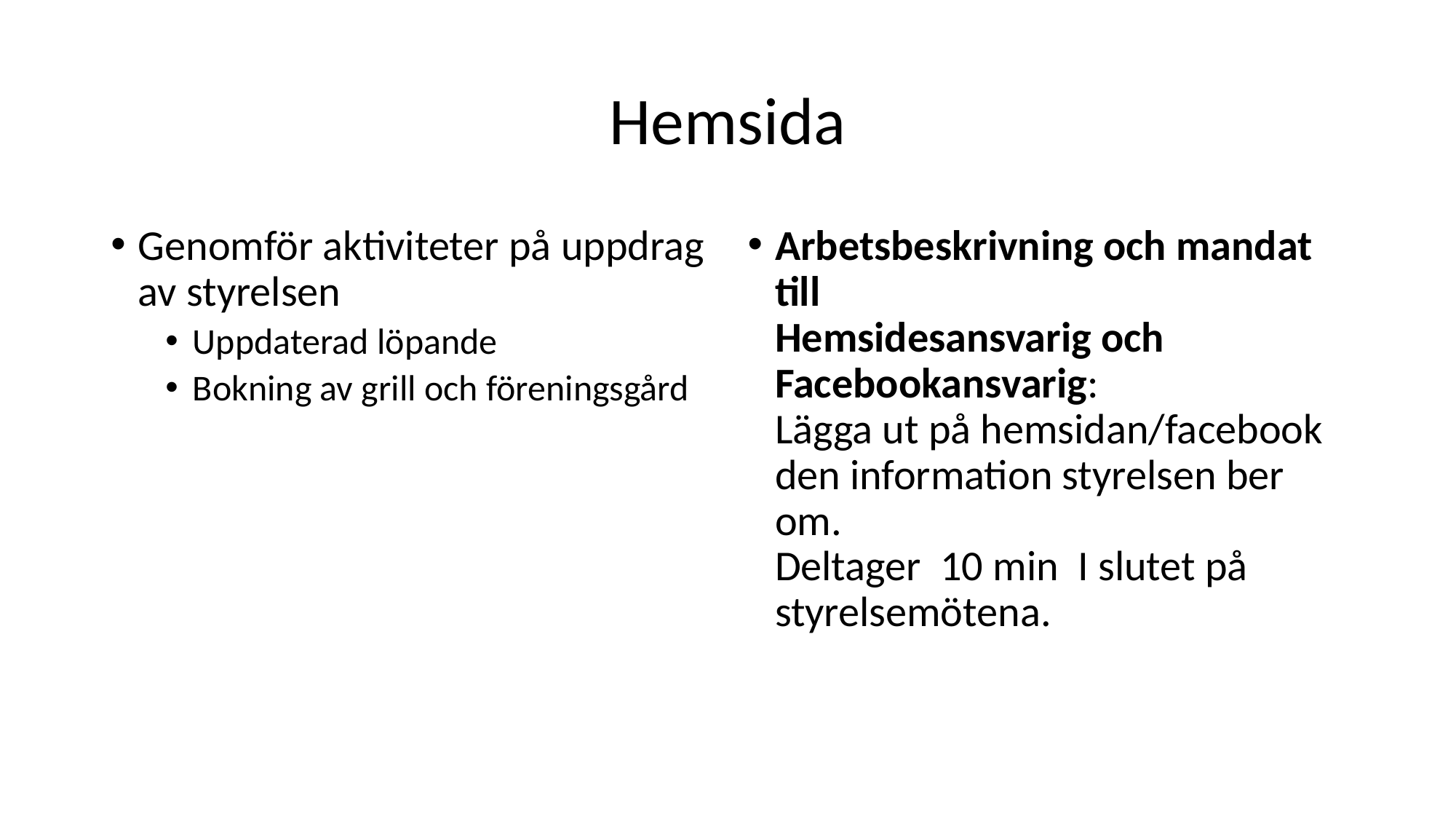

# Hemsida
Genomför aktiviteter på uppdrag av styrelsen
Uppdaterad löpande
Bokning av grill och föreningsgård
Arbetsbeskrivning och mandat till
Hemsidesansvarig och Facebookansvarig:
Lägga ut på hemsidan/facebook den information styrelsen ber om.
Deltager  10 min  I slutet på styrelsemötena.